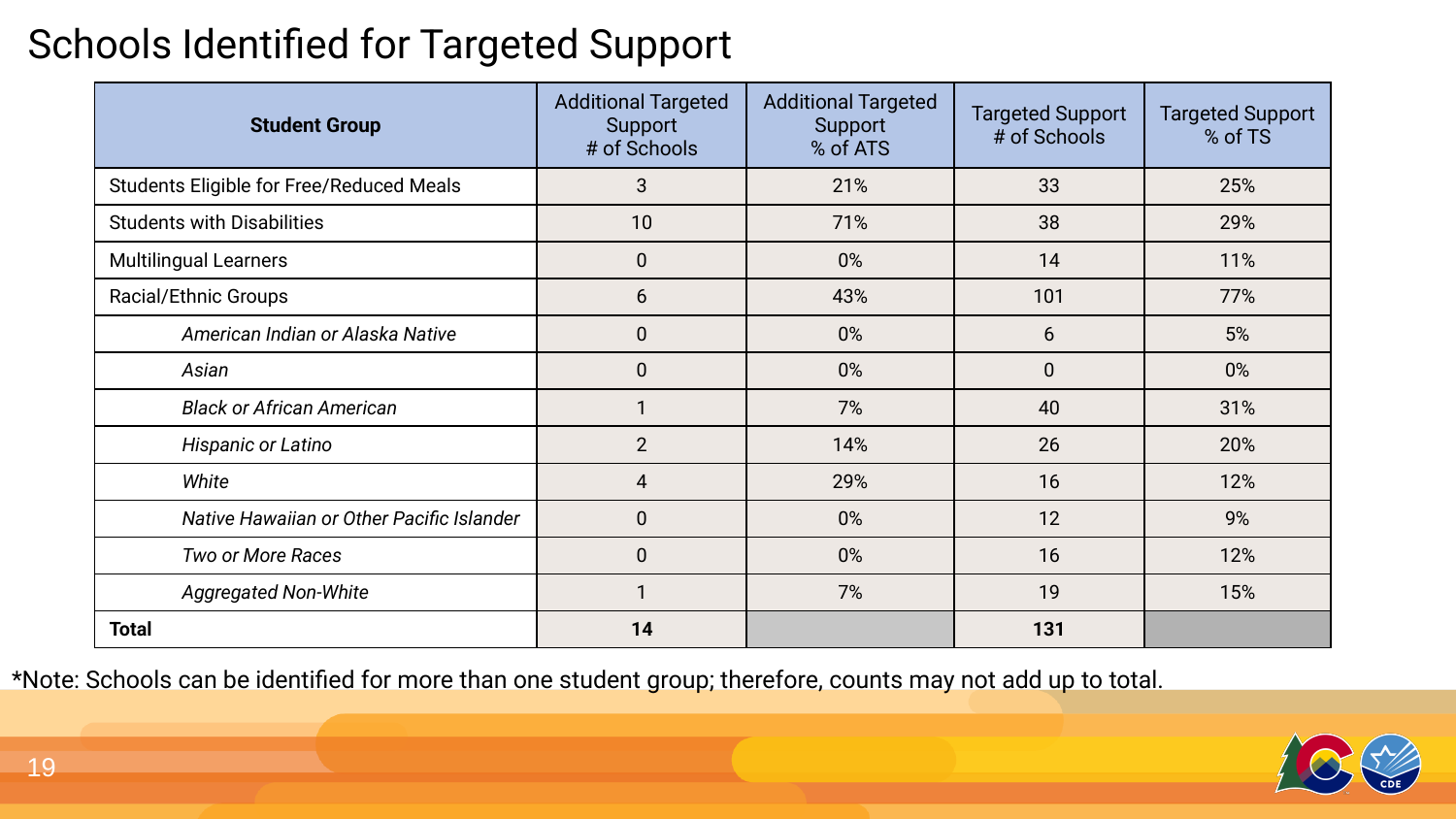

Schools Identified for Targeted Support
| Student Group | Additional Targeted Support # of Schools | Additional Targeted Support % of ATS | Targeted Support # of Schools | Targeted Support % of TS |
| --- | --- | --- | --- | --- |
| Students Eligible for Free/Reduced Meals | 3 | 21% | 33 | 25% |
| Students with Disabilities | 10 | 71% | 38 | 29% |
| Multilingual Learners | 0 | 0% | 14 | 11% |
| Racial/Ethnic Groups | 6 | 43% | 101 | 77% |
| American Indian or Alaska Native | 0 | 0% | 6 | 5% |
| Asian | 0 | 0% | 0 | 0% |
| Black or African American | 1 | 7% | 40 | 31% |
| Hispanic or Latino | 2 | 14% | 26 | 20% |
| White | 4 | 29% | 16 | 12% |
| Native Hawaiian or Other Pacific Islander | 0 | 0% | 12 | 9% |
| Two or More Races | 0 | 0% | 16 | 12% |
| Aggregated Non-White | 1 | 7% | 19 | 15% |
| Total | 14 |  | 131 |  |
# *Note: Schools can be identified for more than one student group; therefore, counts may not add up to total.